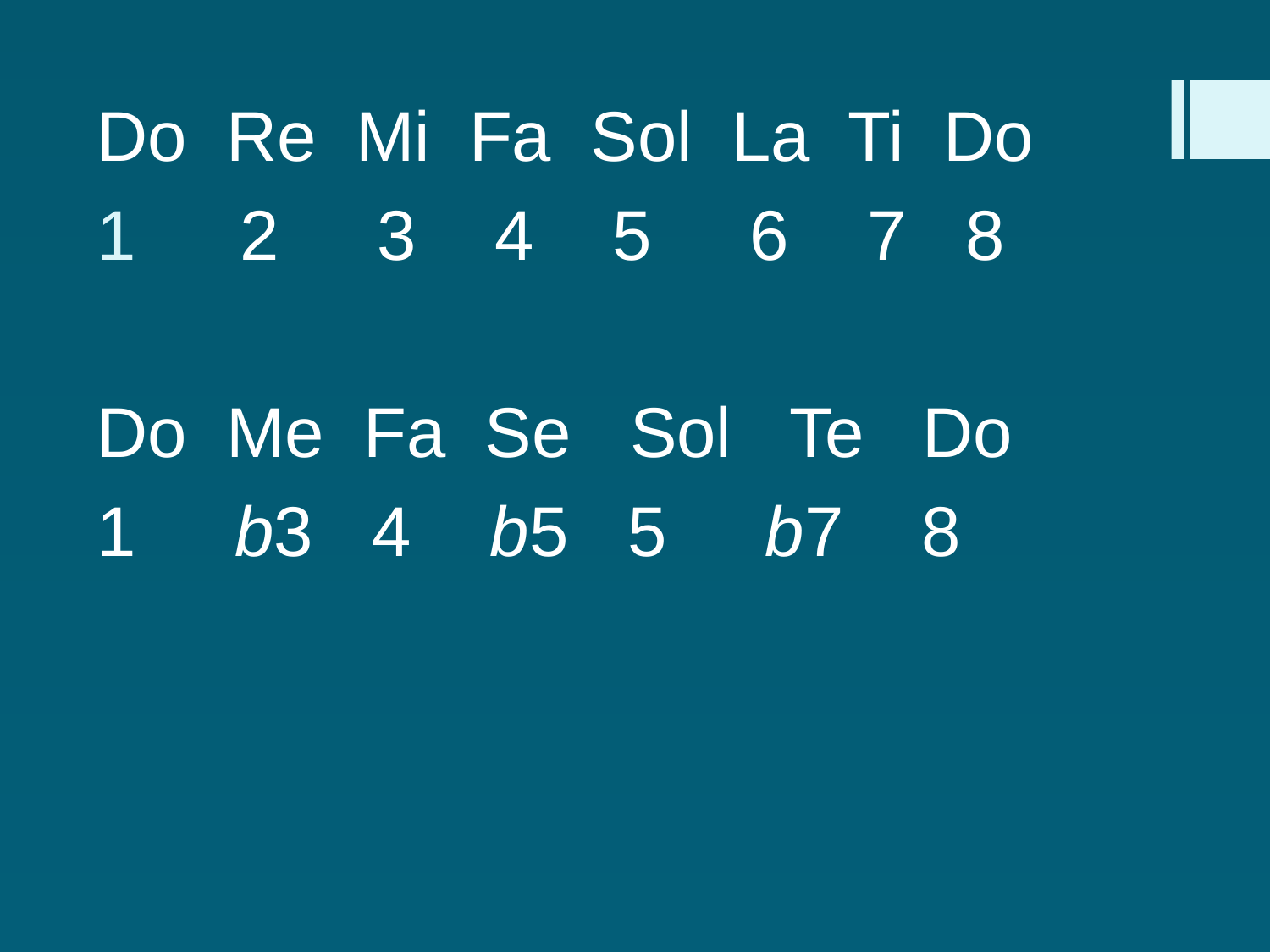

Do  Re  Mi  Fa  Sol  La  Ti  Do
  2     3    4    5     6    7   8

Do  Me  Fa  Se   Sol   Te   Do
1     b3   4    b5   5     b7    8